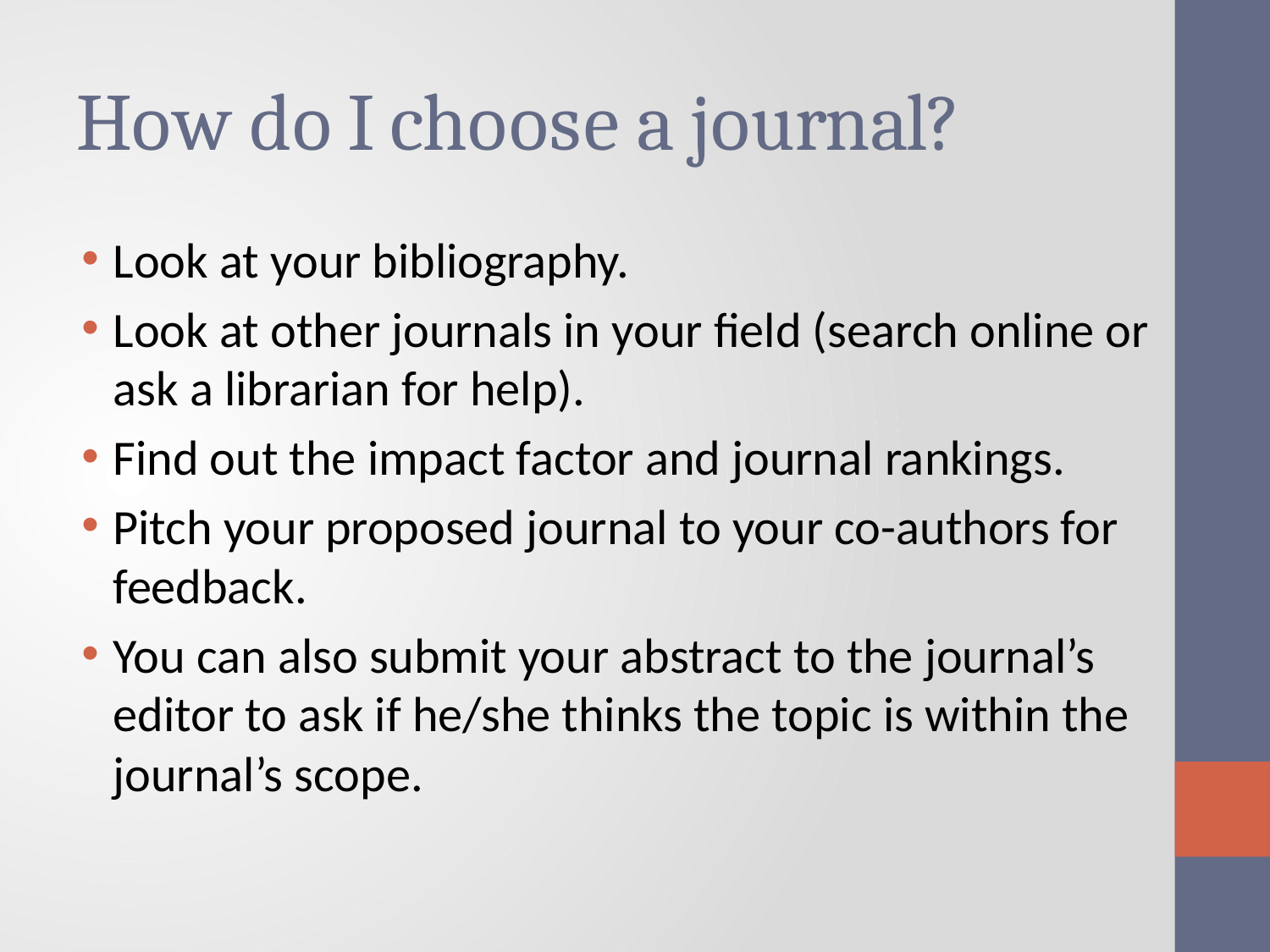

# How do I choose a journal?
Look at your bibliography.
Look at other journals in your field (search online or ask a librarian for help).
Find out the impact factor and journal rankings.
Pitch your proposed journal to your co-authors for feedback.
You can also submit your abstract to the journal’s editor to ask if he/she thinks the topic is within the journal’s scope.